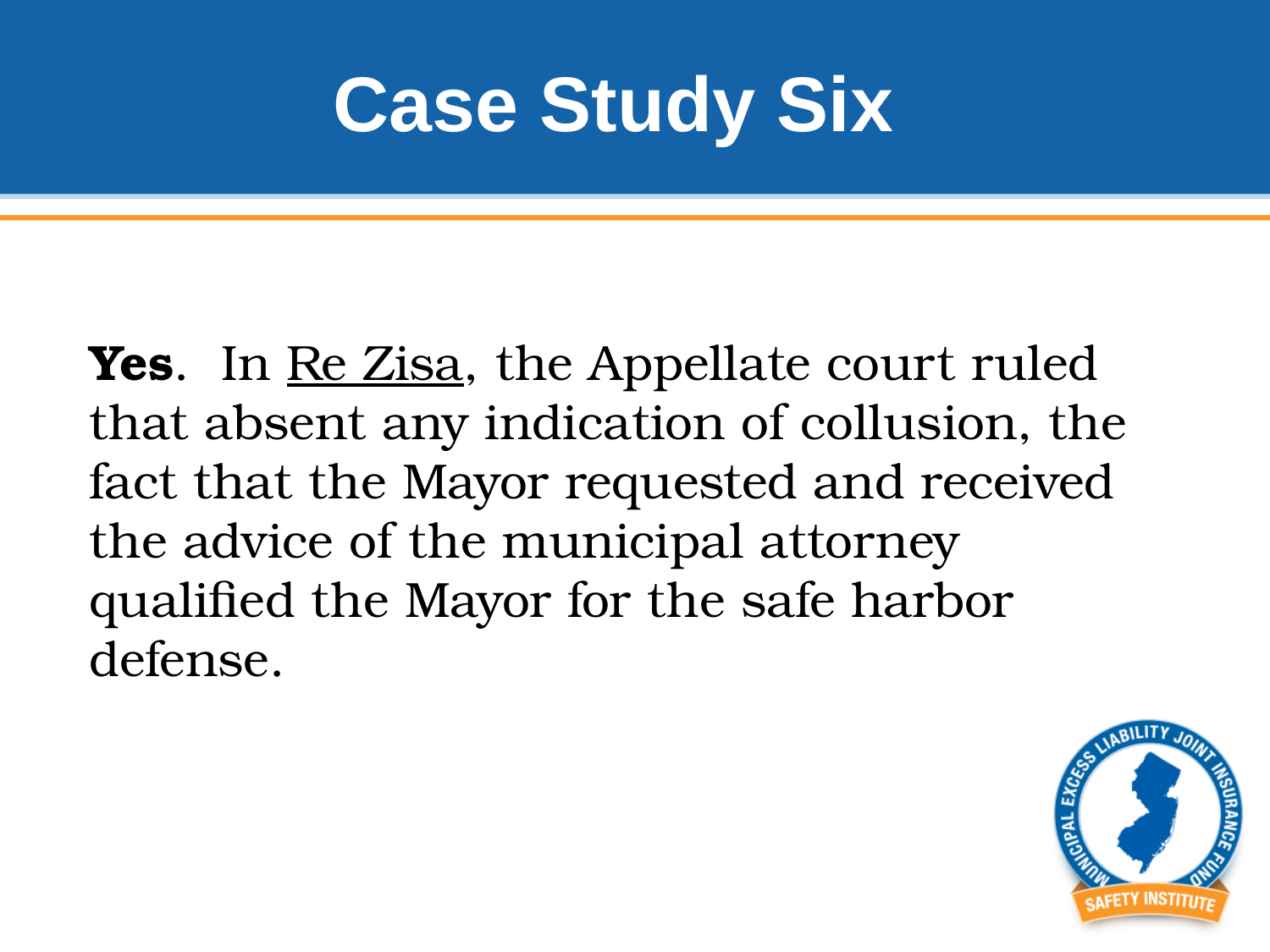

# Case Study Six
Yes.  In Re Zisa, the Appellate court ruled that absent any indication of collusion, the fact that the Mayor requested and received the advice of the municipal attorney qualified the Mayor for the safe harbor defense.